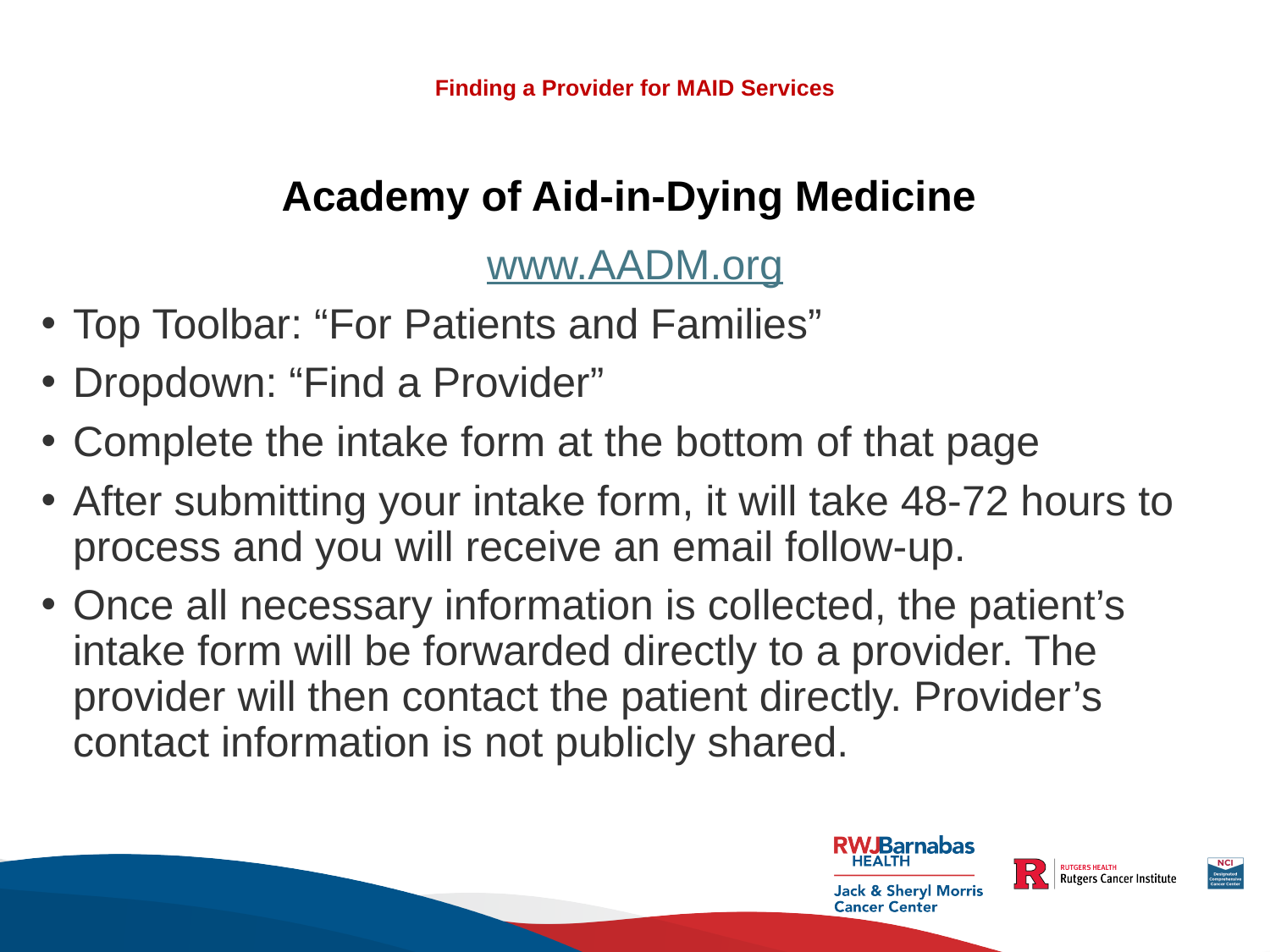

# Finding a Provider for MAID Services
Academy of Aid-in-Dying Medicine
www.AADM.org
Top Toolbar: “For Patients and Families”
Dropdown: “Find a Provider”
Complete the intake form at the bottom of that page
After submitting your intake form, it will take 48-72 hours to process and you will receive an email follow-up.
Once all necessary information is collected, the patient’s intake form will be forwarded directly to a provider. The provider will then contact the patient directly. Provider’s contact information is not publicly shared.